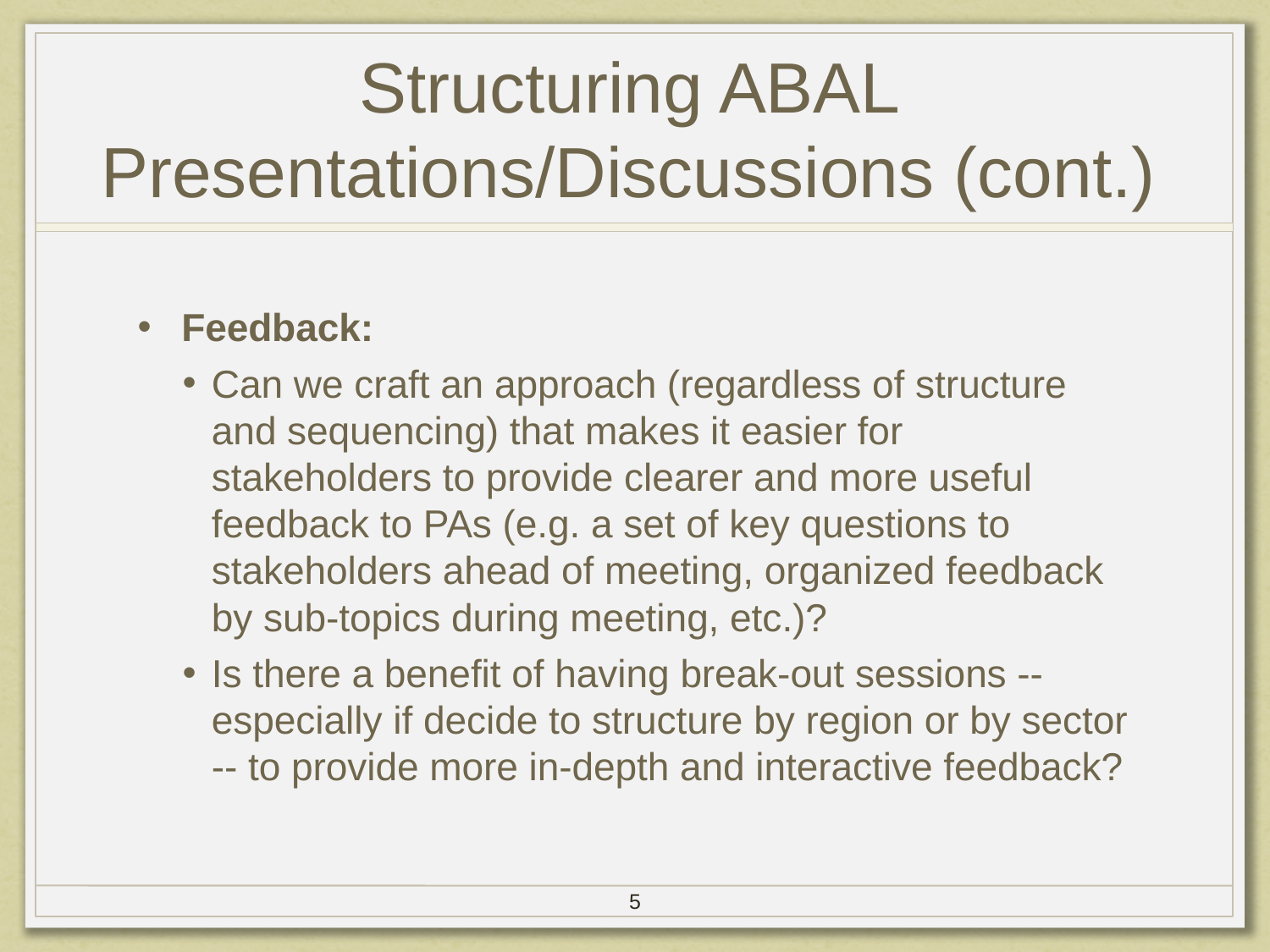

# Structuring ABAL Presentations/Discussions (cont.)
Feedback:
Can we craft an approach (regardless of structure and sequencing) that makes it easier for stakeholders to provide clearer and more useful feedback to PAs (e.g. a set of key questions to stakeholders ahead of meeting, organized feedback by sub-topics during meeting, etc.)?
Is there a benefit of having break-out sessions -- especially if decide to structure by region or by sector -- to provide more in-depth and interactive feedback?

5